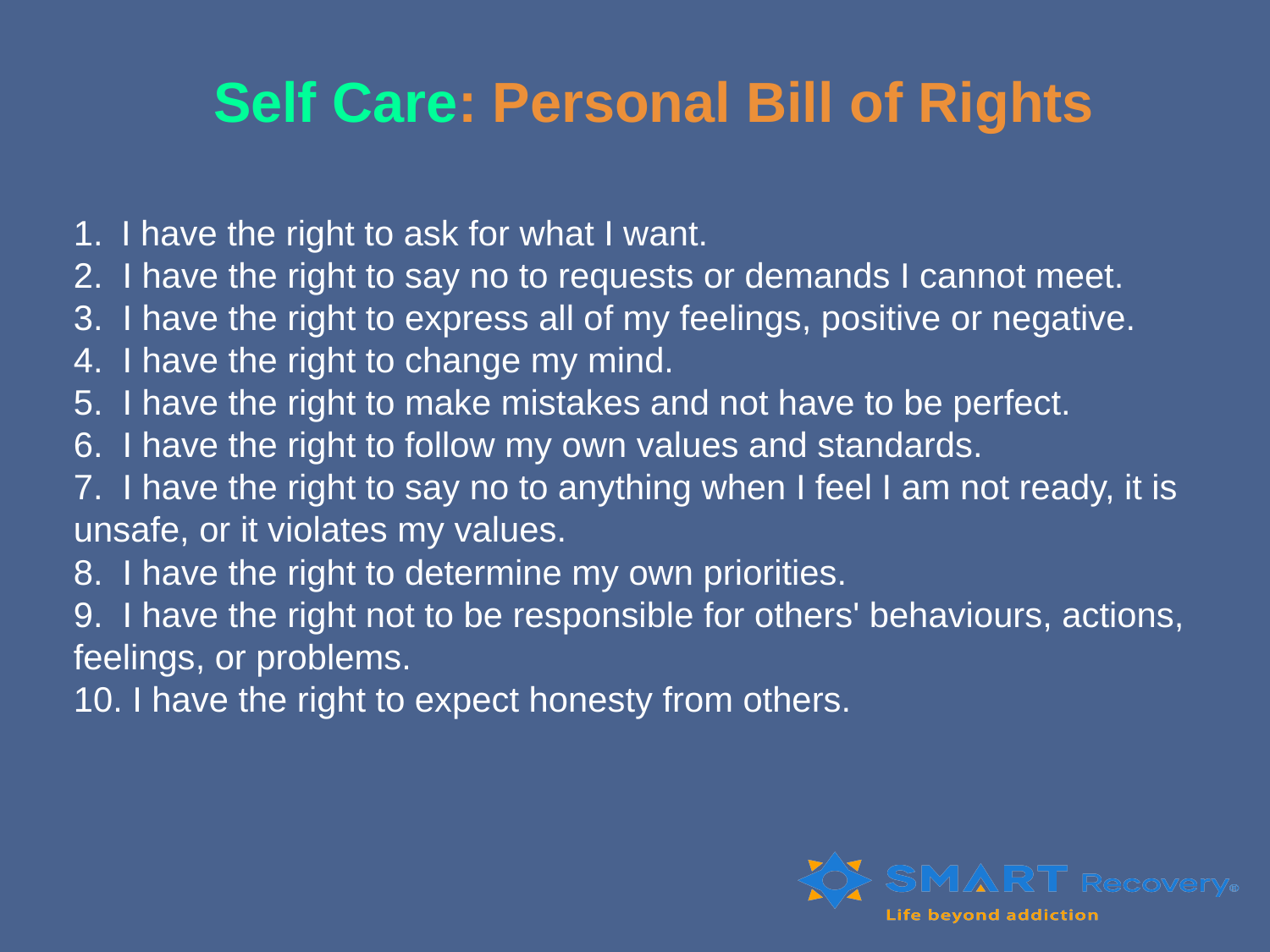

# Self Care: Personal Bill of Rights
I have the right to ask for what I want.
2.  I have the right to say no to requests or demands I cannot meet.
3.  I have the right to express all of my feelings, positive or negative.
4.  I have the right to change my mind.
5.  I have the right to make mistakes and not have to be perfect.
6.  I have the right to follow my own values and standards.
7.  I have the right to say no to anything when I feel I am not ready, it is unsafe, or it violates my values.
8.  I have the right to determine my own priorities.
9.  I have the right not to be responsible for others' behaviours, actions, feelings, or problems.
10. I have the right to expect honesty from others.